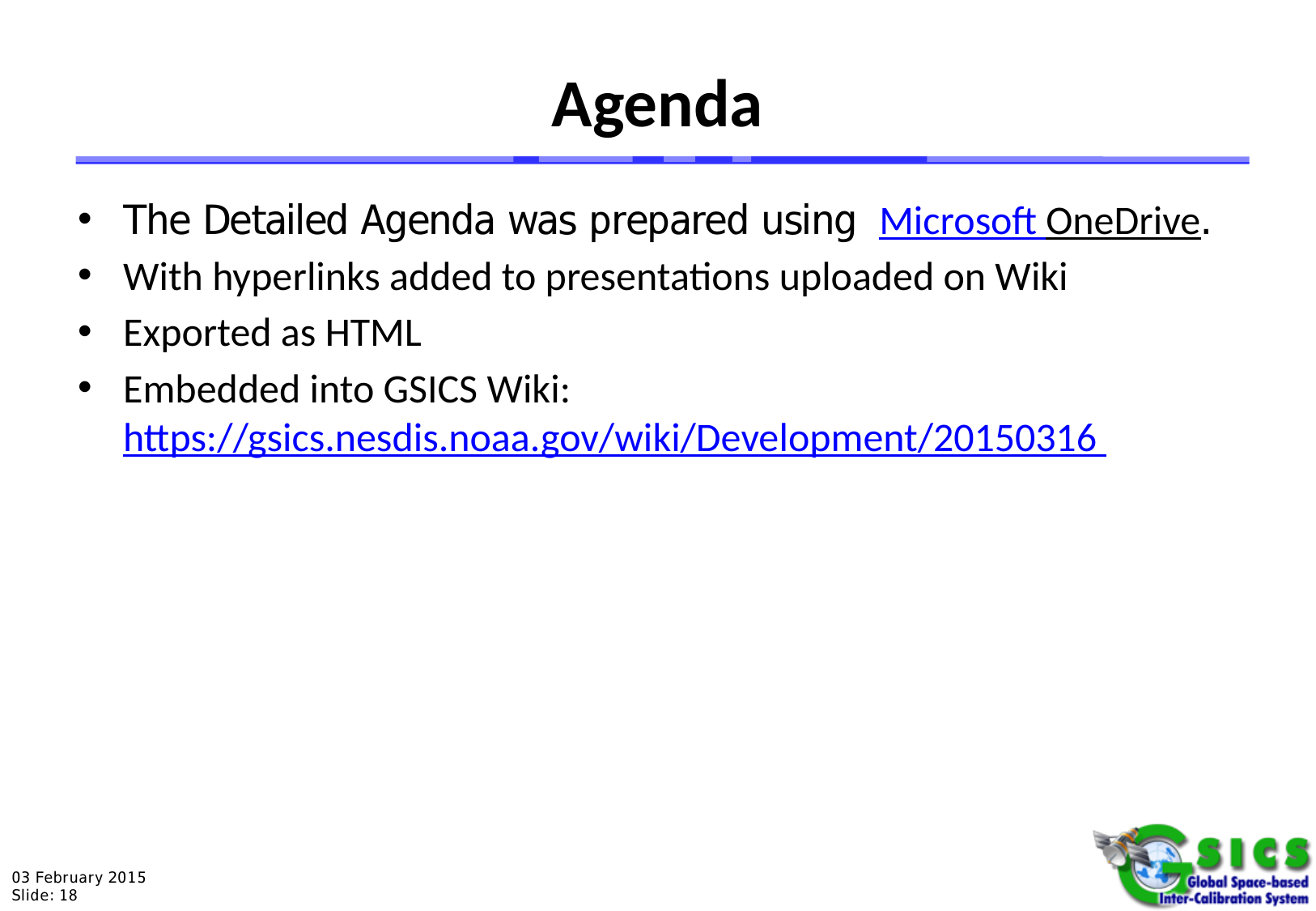

Agenda
The Detailed Agenda was prepared using  Microsoft OneDrive.
With hyperlinks added to presentations uploaded on Wiki
Exported as HTML
Embedded into GSICS Wiki: https://gsics.nesdis.noaa.gov/wiki/Development/20150316